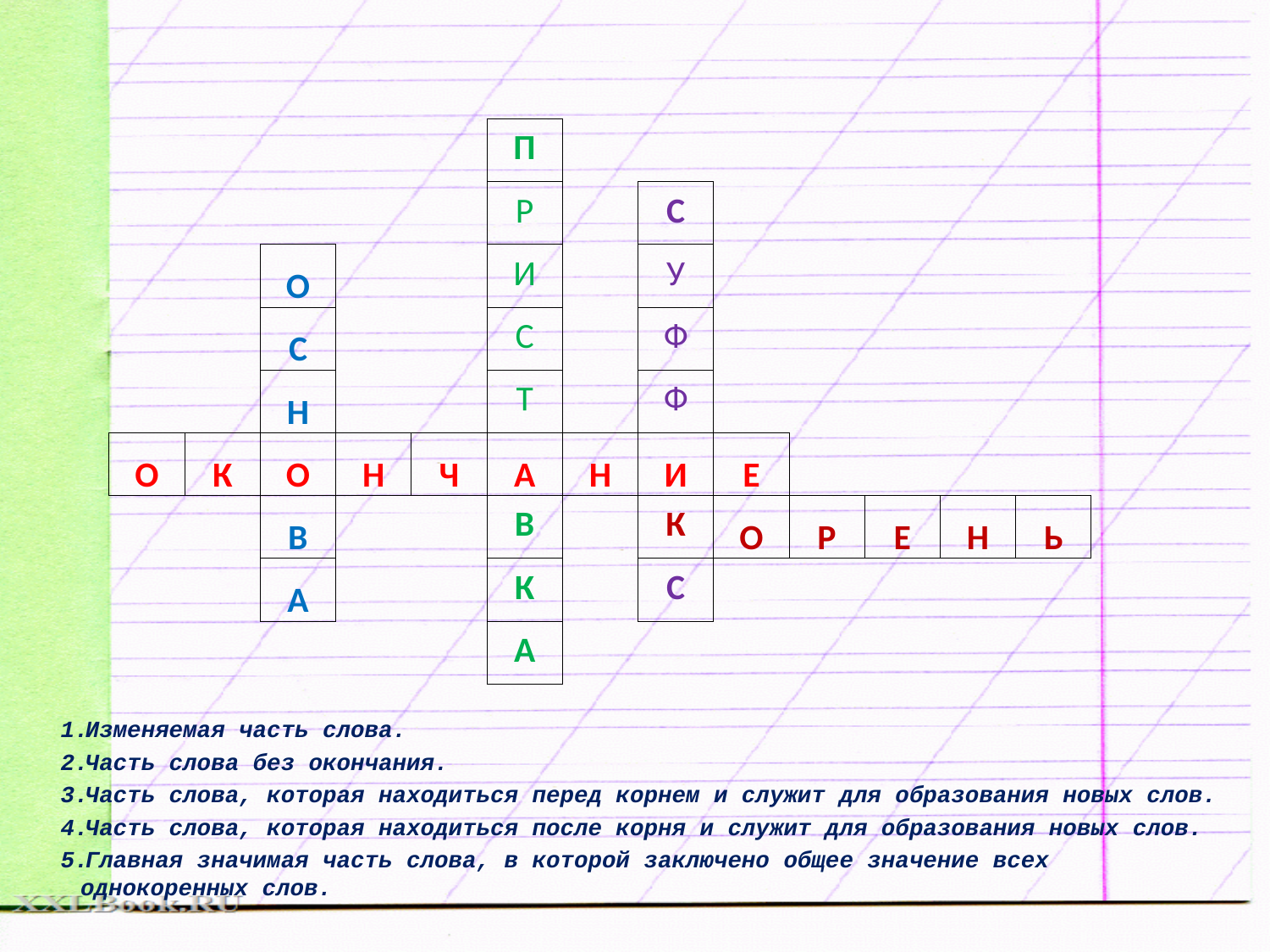

|  |  |  |  |  | П |  |  |  |  |  |  |  |
| --- | --- | --- | --- | --- | --- | --- | --- | --- | --- | --- | --- | --- |
|  |  |  |  |  | Р |  | С |  |  |  |  |  |
|  |  | О |  |  | И |  | У |  |  |  |  |  |
|  |  | С |  |  | С |  | Ф |  |  |  |  |  |
|  |  | Н |  |  | Т |  | Ф |  |  |  |  |  |
| О | К | О | Н | Ч | А | Н | И | Е |  |  |  |  |
|  |  | В |  |  | В |  | К | О | Р | Е | Н | Ь |
|  |  | А |  |  | К |  | С |  |  |  |  |  |
|  |  |  |  |  | А |  |  |  |  |  |  |  |

Изменяемая часть слова.
Часть слова без окончания.
Часть слова, которая находиться перед корнем и служит для образования новых слов.
Часть слова, которая находиться после корня и служит для образования новых слов.
Главная значимая часть слова, в которой заключено общее значение всех однокоренных слов.